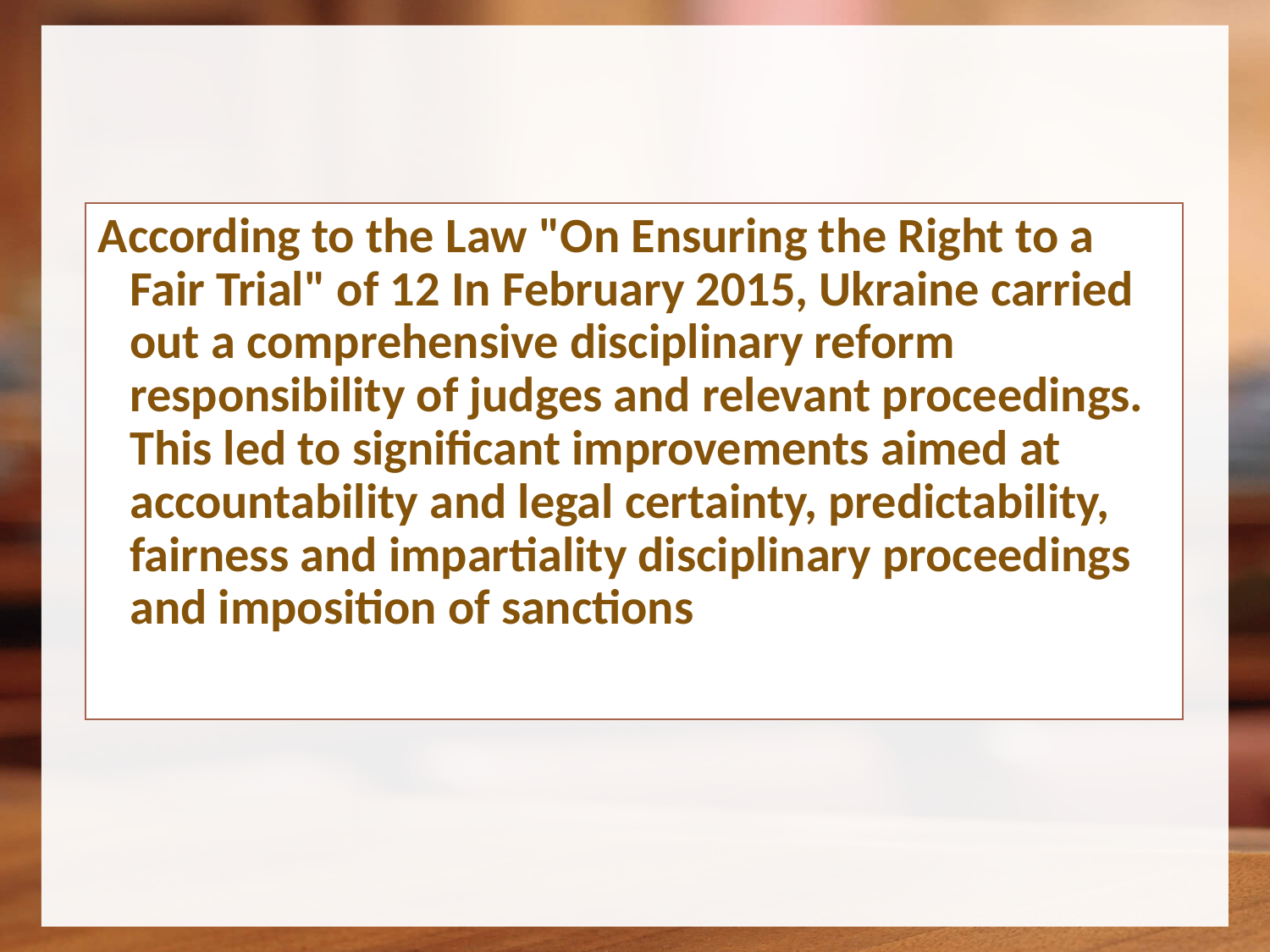

According to the Law "On Ensuring the Right to a Fair Trial" of 12 In February 2015, Ukraine carried out a comprehensive disciplinary reform responsibility of judges and relevant proceedings. This led to significant improvements aimed at accountability and legal certainty, predictability, fairness and impartiality disciplinary proceedings and imposition of sanctions